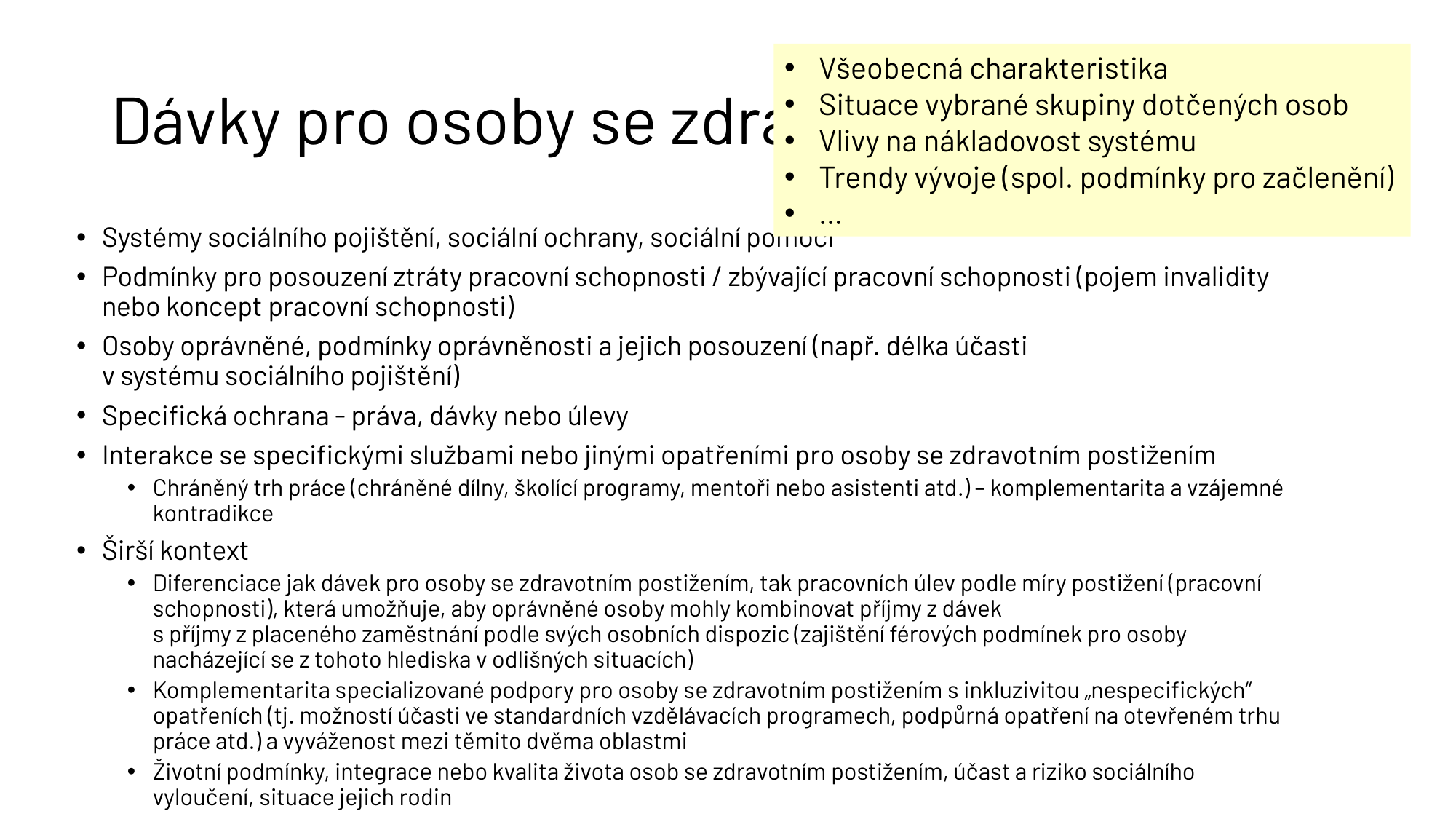

# Dávky pro osoby se zdravotním postižením
Všeobecná charakteristika
Situace vybrané skupiny dotčených osob
Vlivy na nákladovost systému
Trendy vývoje (spol. podmínky pro začlenění)
…
Systémy sociálního pojištění, sociální ochrany, sociální pomoci
Podmínky pro posouzení ztráty pracovní schopnosti / zbývající pracovní schopnosti (pojem invalidity nebo koncept pracovní schopnosti)
Osoby oprávněné, podmínky oprávněnosti a jejich posouzení (např. délka účasti
v systému sociálního pojištění)
Specifická ochrana - práva, dávky nebo úlevy
Interakce se specifickými službami nebo jinými opatřeními pro osoby se zdravotním postižením
Chráněný trh práce (chráněné dílny, školící programy, mentoři nebo asistenti atd.) – komplementarita a vzájemné kontradikce
Širší kontext
Diferenciace jak dávek pro osoby se zdravotním postižením, tak pracovních úlev podle míry postižení (pracovní schopnosti), která umožňuje, aby oprávněné osoby mohly kombinovat příjmy z dávek
s příjmy z placeného zaměstnání podle svých osobních dispozic (zajištění férových podmínek pro osoby
nacházející se z tohoto hlediska v odlišných situacích)
Komplementarita specializované podpory pro osoby se zdravotním postižením s inkluzivitou „nespecifických“ opatřeních (tj. možností účasti ve standardních vzdělávacích programech, podpůrná opatření na otevřeném trhu práce atd.) a vyváženost mezi těmito dvěma oblastmi
Životní podmínky, integrace nebo kvalita života osob se zdravotním postižením, účast a riziko sociálního vyloučení, situace jejich rodin